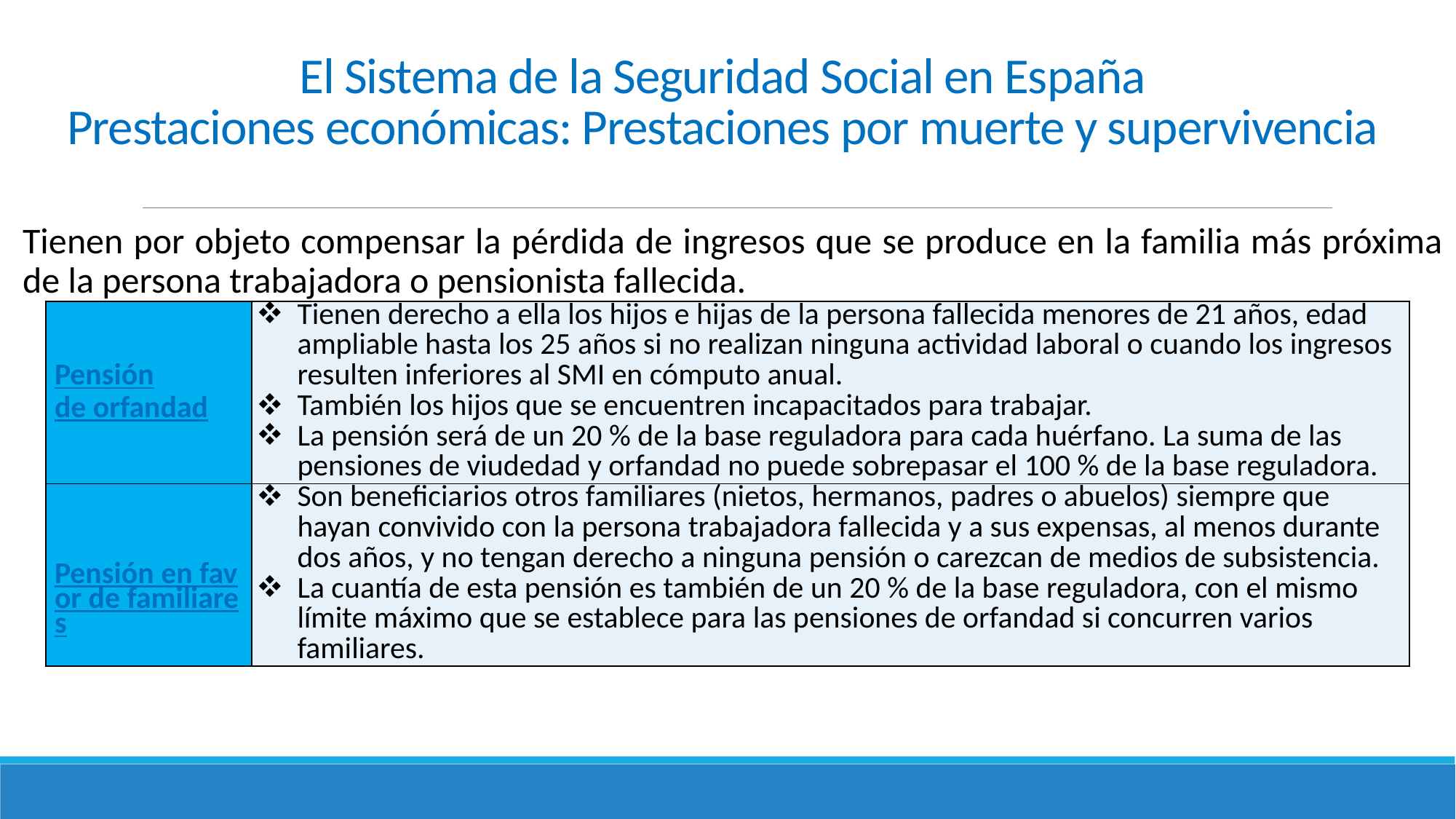

El Sistema de la Seguridad Social en España
Prestaciones económicas: Prestaciones por muerte y supervivencia
Tienen por objeto compensar la pérdida de ingresos que se produce en la familia más próxima de la persona trabajadora o pensionista fallecida.

| Pensión de orfandad | Tienen derecho a ella los hijos e hijas de la persona fallecida menores de 21 años, edad ampliable hasta los 25 años si no realizan ninguna actividad laboral o cuando los ingresos resulten inferiores al SMI en cómputo anual. También los hijos que se encuentren incapacitados para trabajar. La pensión será de un 20 % de la base reguladora para cada huérfano. La suma de las pensiones de viudedad y orfandad no puede sobrepasar el 100 % de la base reguladora. |
| --- | --- |
| Pensión en favor de familiares | Son beneficiarios otros familiares (nietos, hermanos, padres o abuelos) siempre que hayan convivido con la persona trabajadora fallecida y a sus expensas, al menos durante dos años, y no tengan derecho a ninguna pensión o carezcan de medios de subsistencia. La cuantía de esta pensión es también de un 20 % de la base reguladora, con el mismo límite máximo que se establece para las pensiones de orfandad si concurren varios familiares. |